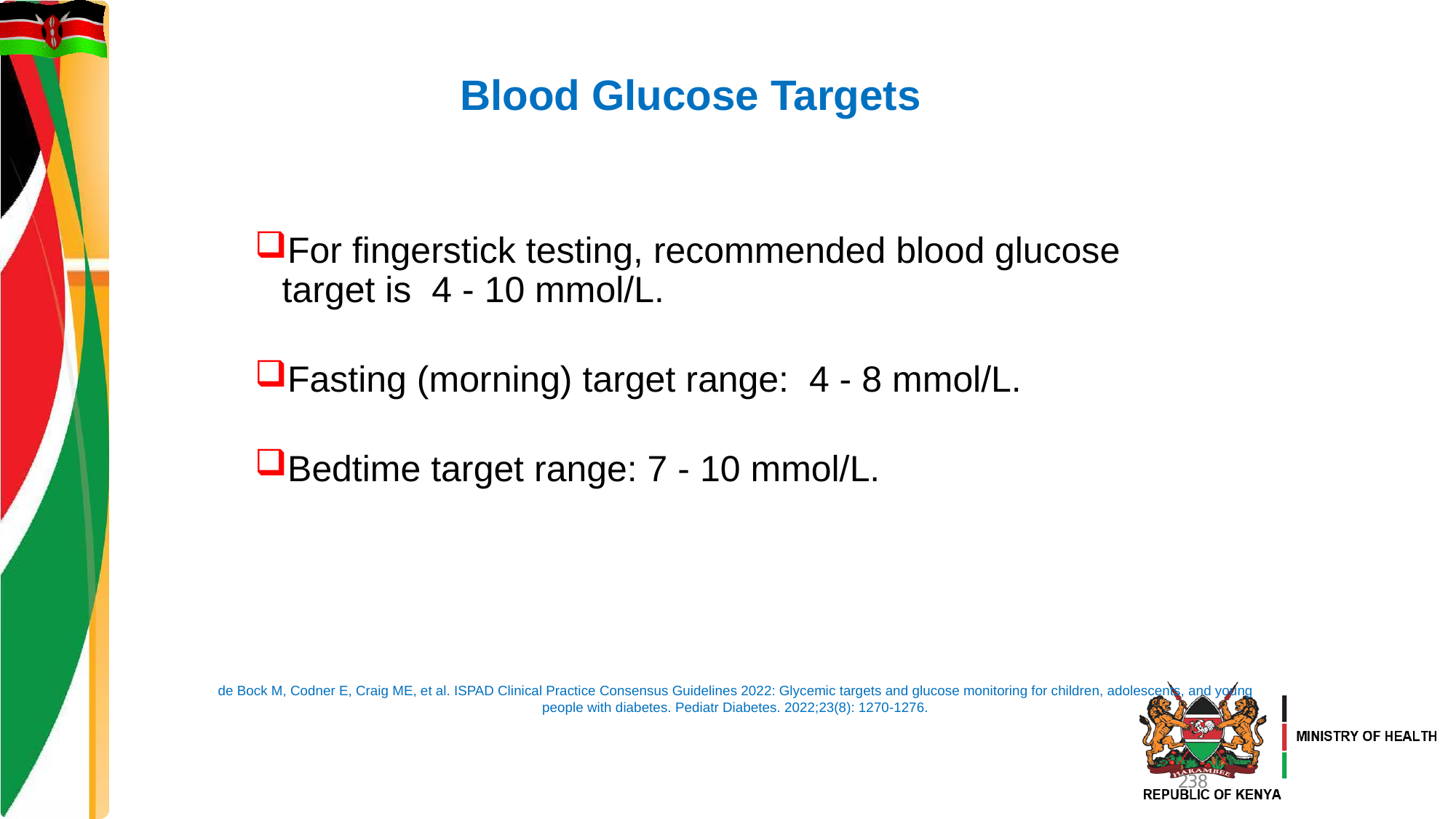

# Blood Glucose Targets
For fingerstick testing, recommended blood glucose target is  4 - 10 mmol/L.

Fasting (morning) target range:  4 - 8 mmol/L.

Bedtime target range: 7 - 10 mmol/L.
de Bock M, Codner E, Craig ME, et al. ISPAD Clinical Practice Consensus Guidelines 2022: Glycemic targets and glucose monitoring for children, adolescents, and young people with diabetes. Pediatr Diabetes. 2022;23(8): 1270‐1276.
238